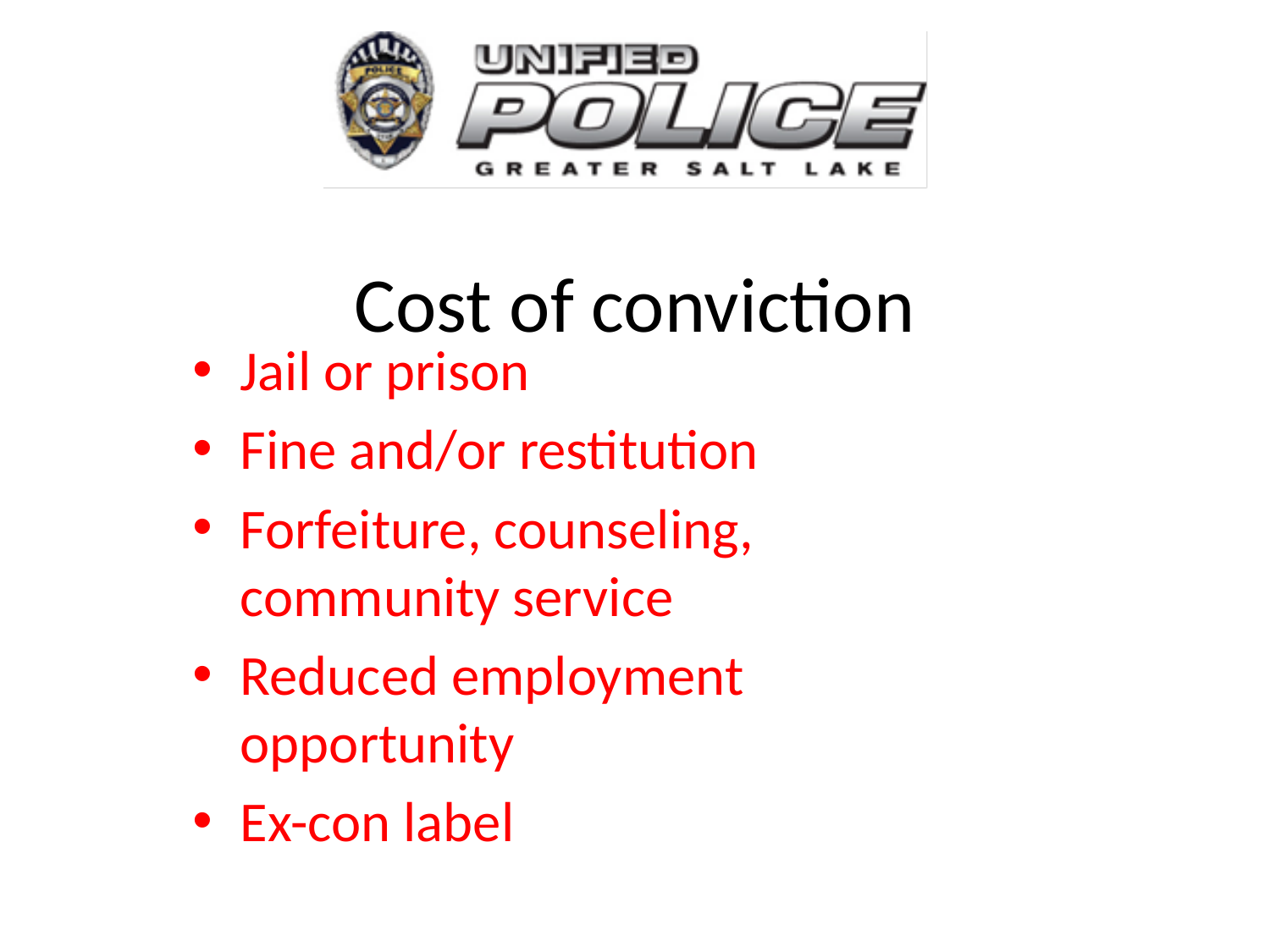

# Cost of conviction
Jail or prison
Fine and/or restitution
Forfeiture, counseling, community service
Reduced employment opportunity
Ex-con label